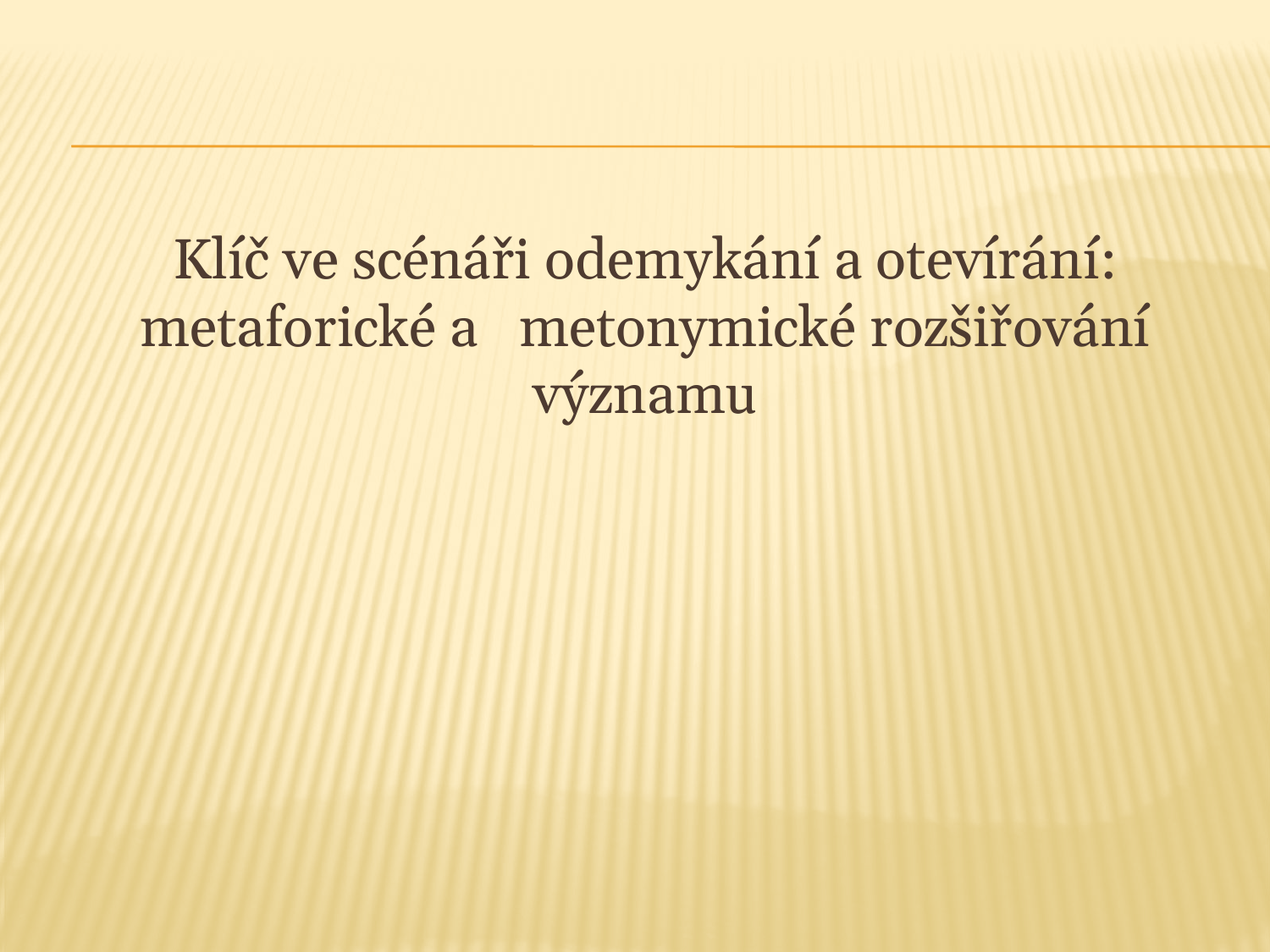

#
Klíč ve scénáři odemykání a otevírání: metaforické a   metonymické rozšiřování významu